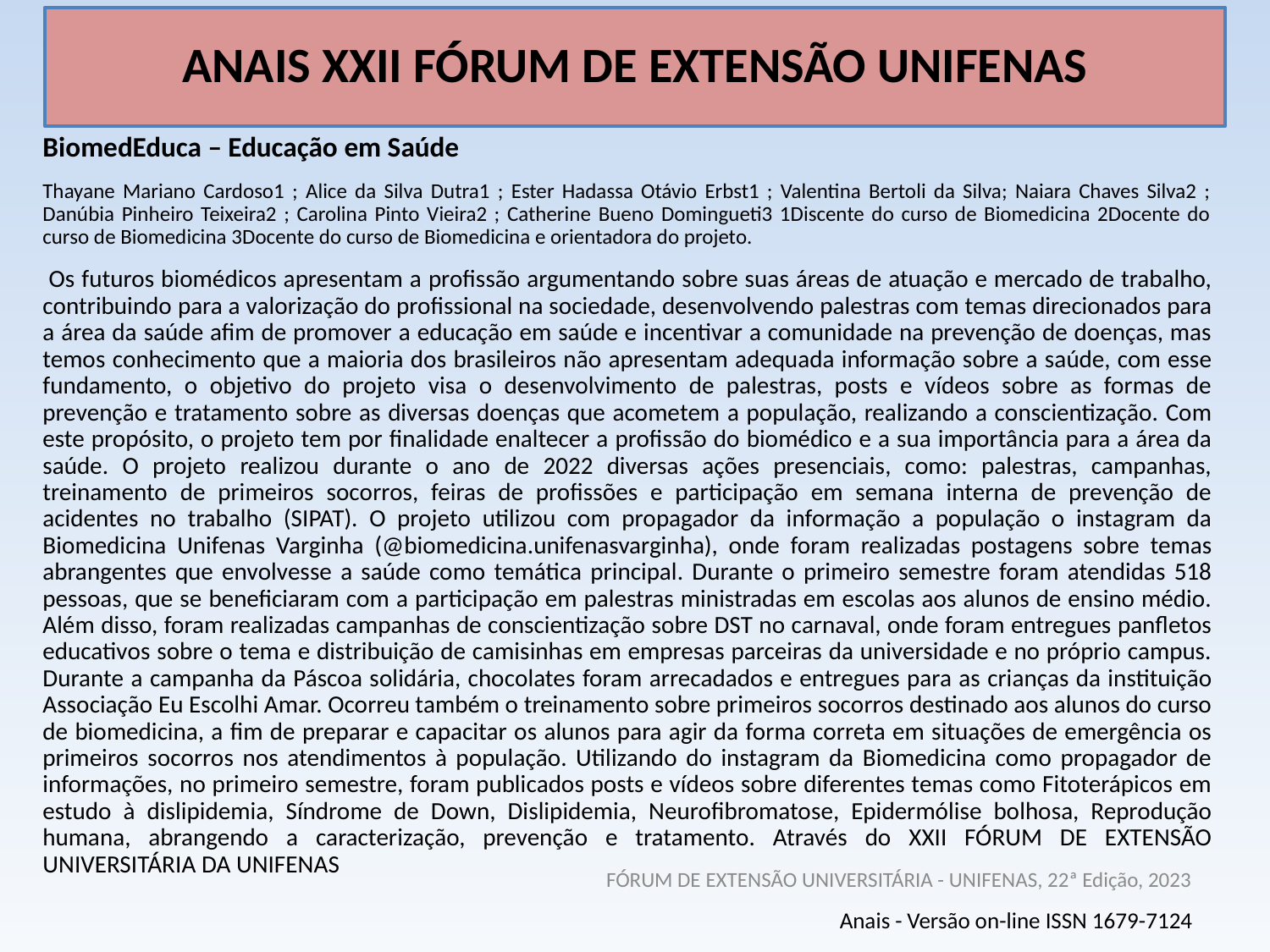

# ANAIS XXII FÓRUM DE EXTENSÃO UNIFENAS
BiomedEduca – Educação em Saúde
Thayane Mariano Cardoso1 ; Alice da Silva Dutra1 ; Ester Hadassa Otávio Erbst1 ; Valentina Bertoli da Silva; Naiara Chaves Silva2 ; Danúbia Pinheiro Teixeira2 ; Carolina Pinto Vieira2 ; Catherine Bueno Domingueti3 1Discente do curso de Biomedicina 2Docente do curso de Biomedicina 3Docente do curso de Biomedicina e orientadora do projeto.
 Os futuros biomédicos apresentam a profissão argumentando sobre suas áreas de atuação e mercado de trabalho, contribuindo para a valorização do profissional na sociedade, desenvolvendo palestras com temas direcionados para a área da saúde afim de promover a educação em saúde e incentivar a comunidade na prevenção de doenças, mas temos conhecimento que a maioria dos brasileiros não apresentam adequada informação sobre a saúde, com esse fundamento, o objetivo do projeto visa o desenvolvimento de palestras, posts e vídeos sobre as formas de prevenção e tratamento sobre as diversas doenças que acometem a população, realizando a conscientização. Com este propósito, o projeto tem por finalidade enaltecer a profissão do biomédico e a sua importância para a área da saúde. O projeto realizou durante o ano de 2022 diversas ações presenciais, como: palestras, campanhas, treinamento de primeiros socorros, feiras de profissões e participação em semana interna de prevenção de acidentes no trabalho (SIPAT). O projeto utilizou com propagador da informação a população o instagram da Biomedicina Unifenas Varginha (@biomedicina.unifenasvarginha), onde foram realizadas postagens sobre temas abrangentes que envolvesse a saúde como temática principal. Durante o primeiro semestre foram atendidas 518 pessoas, que se beneficiaram com a participação em palestras ministradas em escolas aos alunos de ensino médio. Além disso, foram realizadas campanhas de conscientização sobre DST no carnaval, onde foram entregues panfletos educativos sobre o tema e distribuição de camisinhas em empresas parceiras da universidade e no próprio campus. Durante a campanha da Páscoa solidária, chocolates foram arrecadados e entregues para as crianças da instituição Associação Eu Escolhi Amar. Ocorreu também o treinamento sobre primeiros socorros destinado aos alunos do curso de biomedicina, a fim de preparar e capacitar os alunos para agir da forma correta em situações de emergência os primeiros socorros nos atendimentos à população. Utilizando do instagram da Biomedicina como propagador de informações, no primeiro semestre, foram publicados posts e vídeos sobre diferentes temas como Fitoterápicos em estudo à dislipidemia, Síndrome de Down, Dislipidemia, Neurofibromatose, Epidermólise bolhosa, Reprodução humana, abrangendo a caracterização, prevenção e tratamento. Através do XXII FÓRUM DE EXTENSÃO UNIVERSITÁRIA DA UNIFENAS

FÓRUM DE EXTENSÃO UNIVERSITÁRIA - UNIFENAS, 22ª Edição, 2023
Anais - Versão on-line ISSN 1679-7124